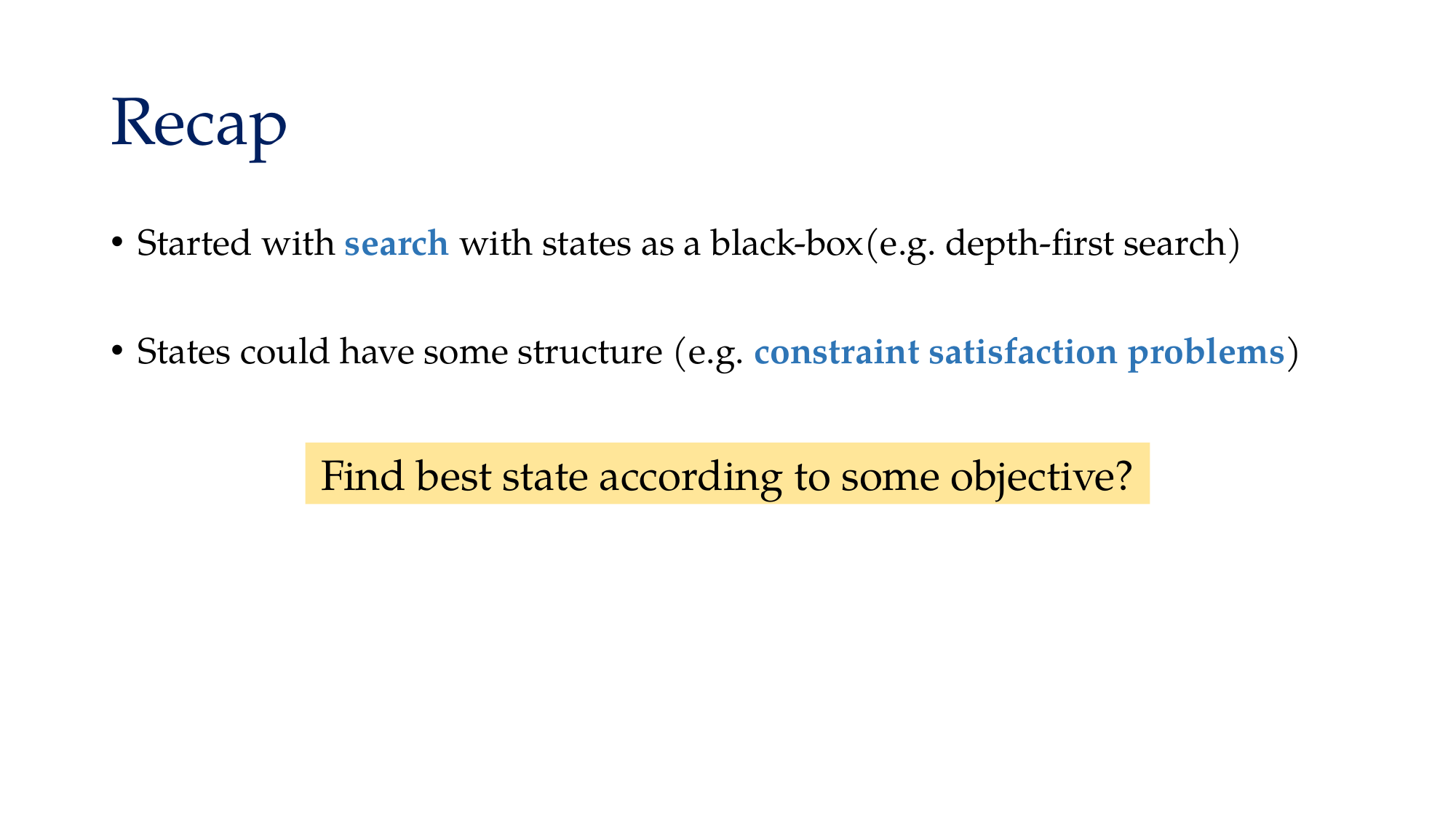

# Recap
Started with search with states as a black-box(e.g. depth-first search)

States could have some structure (e.g. constraint satisfaction problems)

Find best state according to some objective?